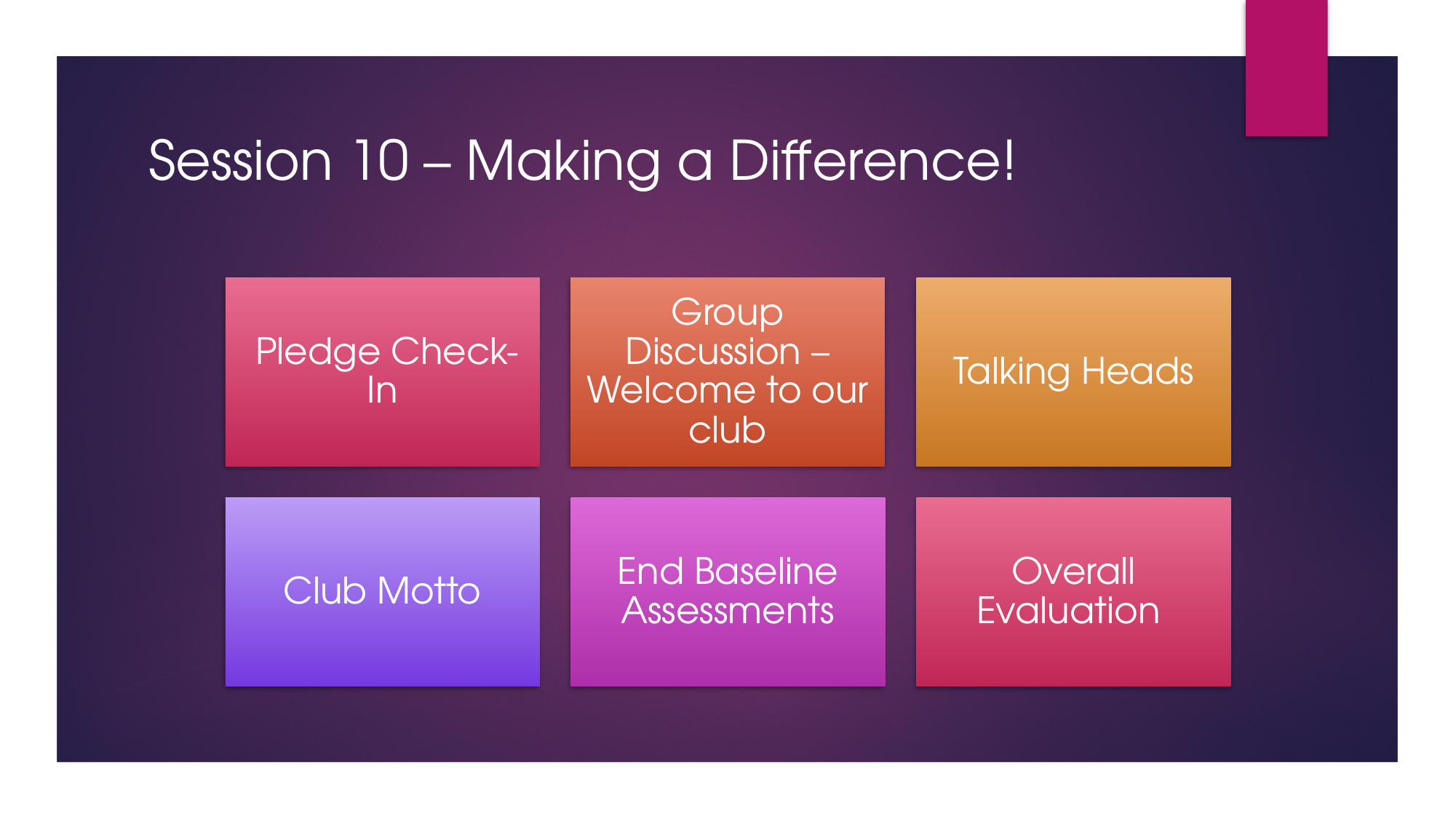

# Session 10 – Making a Difference!
 Pledge Check-In
Group Discussion – Welcome to our club
Talking Heads
Club Motto
End Baseline Assessments
Overall Evaluation